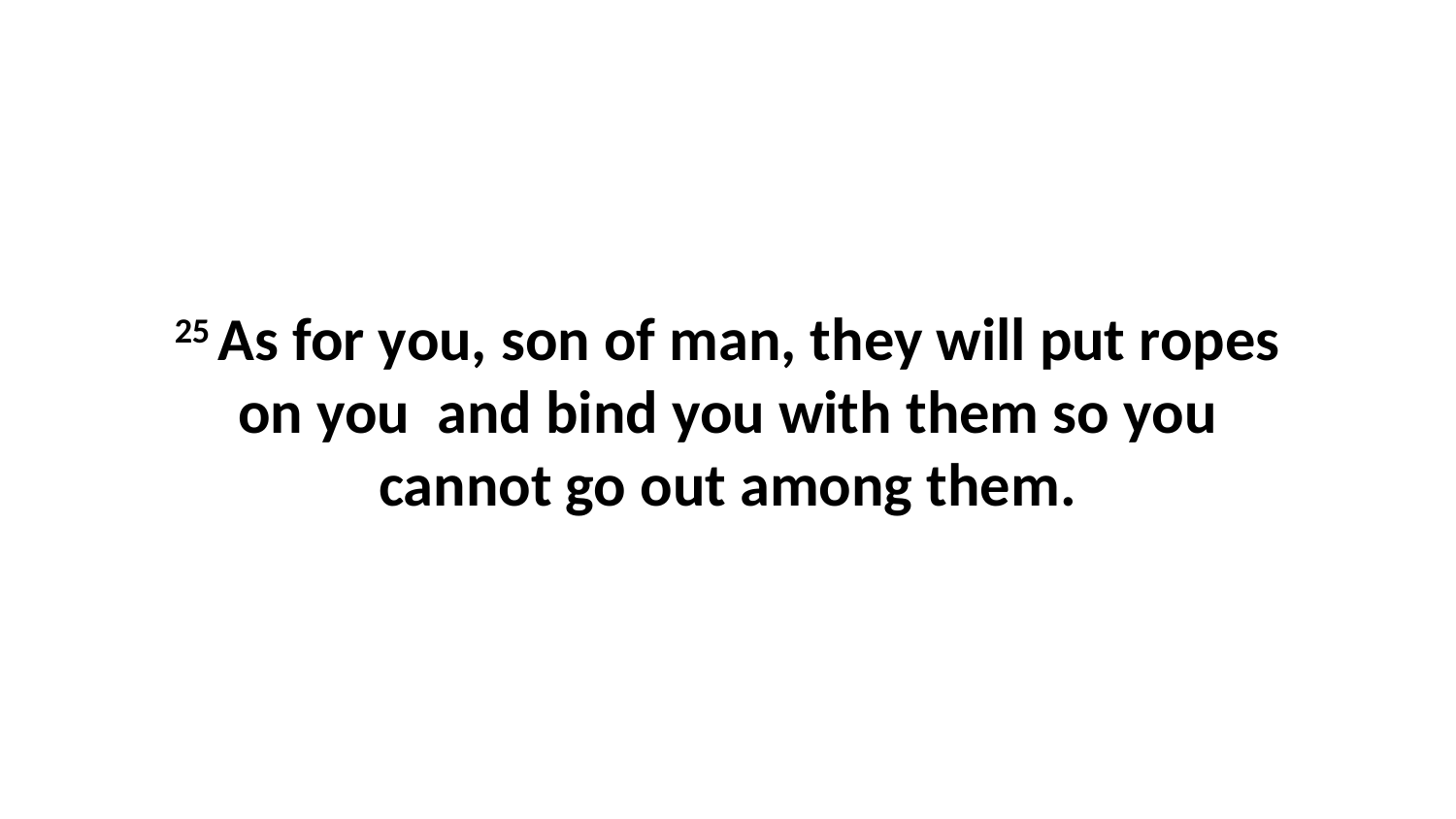

25 As for you, son of man, they will put ropes on you  and bind you with them so you cannot go out among them.